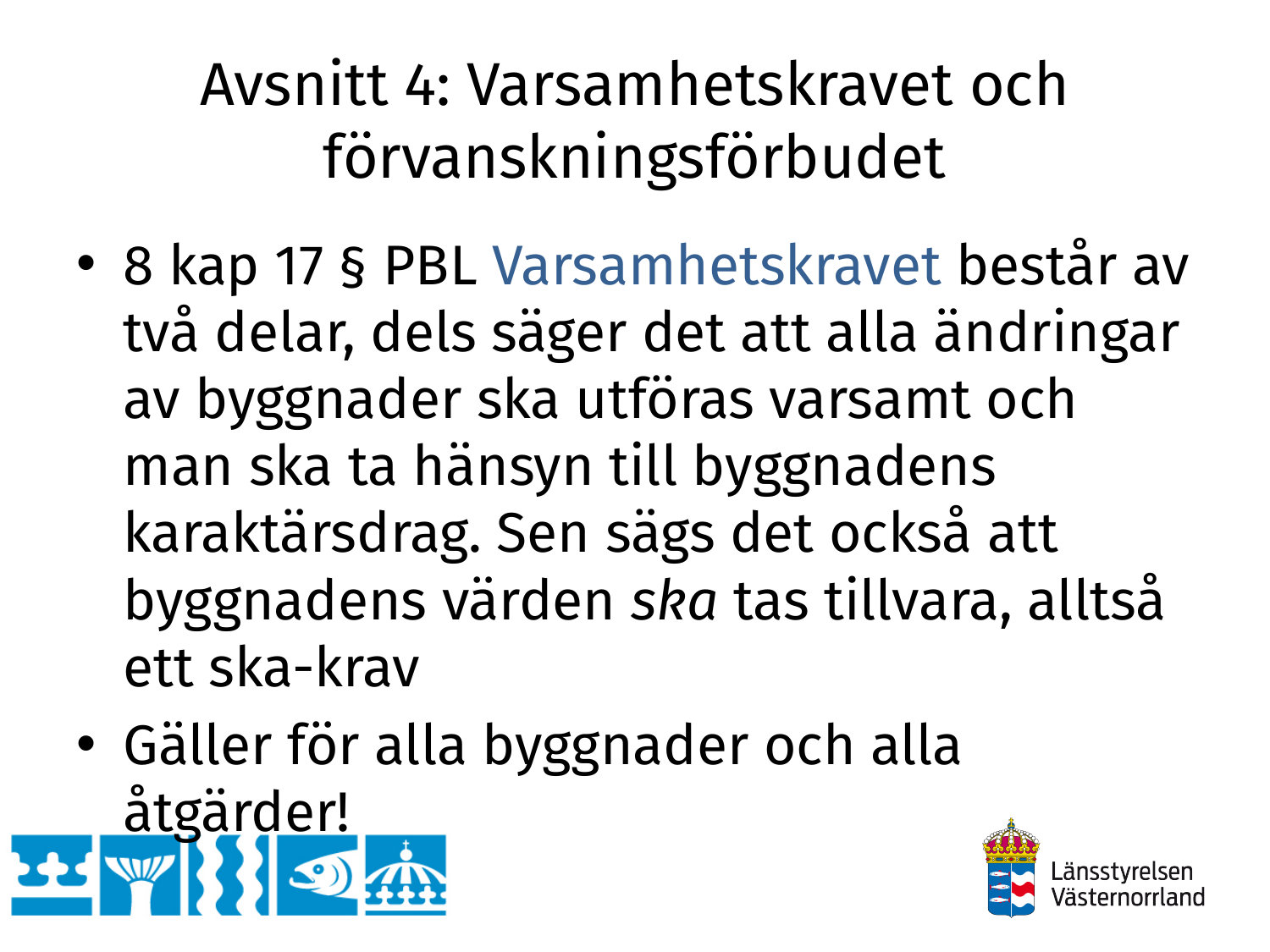

# Avsnitt 4: Varsamhetskravet och förvanskningsförbudet
8 kap 17 § PBL Varsamhetskravet består av två delar, dels säger det att alla ändringar av byggnader ska utföras varsamt och man ska ta hänsyn till byggnadens karaktärsdrag. Sen sägs det också att byggnadens värden ska tas tillvara, alltså ett ska-krav
Gäller för alla byggnader och alla åtgärder!